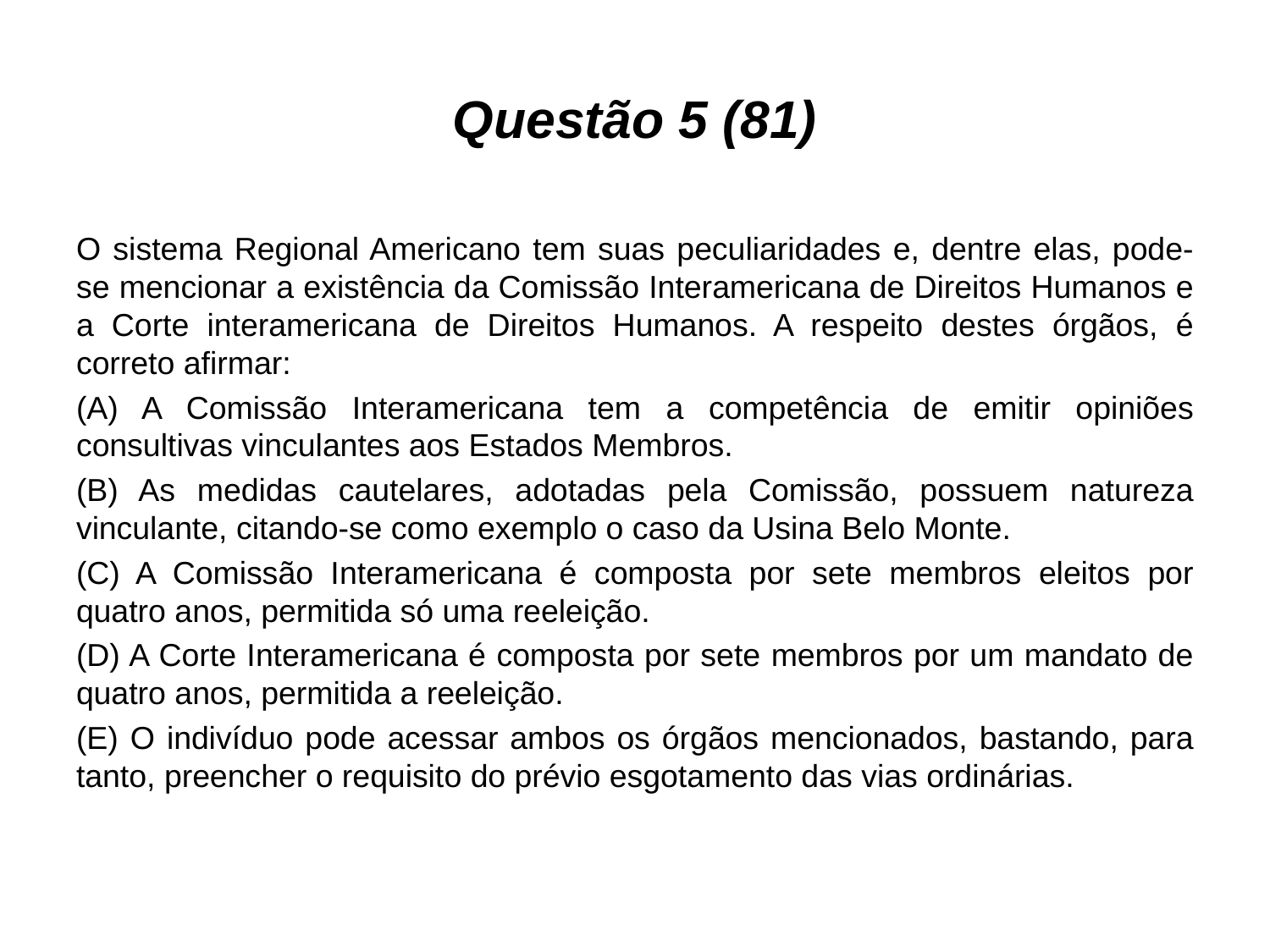

# Questão 5 (81)
O sistema Regional Americano tem suas peculiaridades e, dentre elas, pode-se mencionar a existência da Comissão Interamericana de Direitos Humanos e a Corte interamericana de Direitos Humanos. A respeito destes órgãos, é correto afirmar:
(A) A Comissão Interamericana tem a competência de emitir opiniões consultivas vinculantes aos Estados Membros.
(B) As medidas cautelares, adotadas pela Comissão, possuem natureza vinculante, citando-se como exemplo o caso da Usina Belo Monte.
(C) A Comissão Interamericana é composta por sete membros eleitos por quatro anos, permitida só uma reeleição.
(D) A Corte Interamericana é composta por sete membros por um mandato de quatro anos, permitida a reeleição.
(E) O indivíduo pode acessar ambos os órgãos mencionados, bastando, para tanto, preencher o requisito do prévio esgotamento das vias ordinárias.